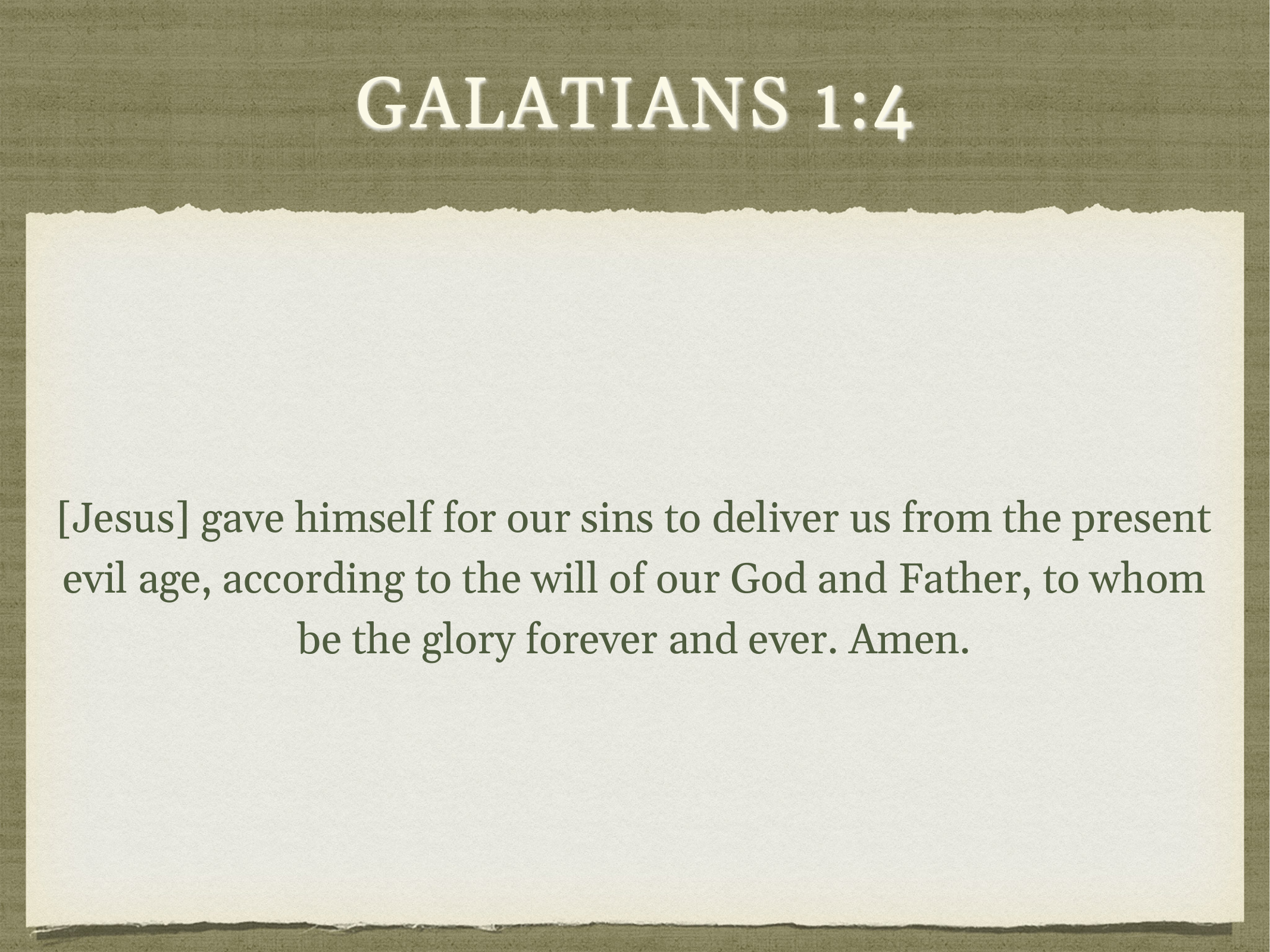

# Galatians 1:4
[Jesus] gave himself for our sins to deliver us from the present evil age, according to the will of our God and Father, to whom be the glory forever and ever. Amen.